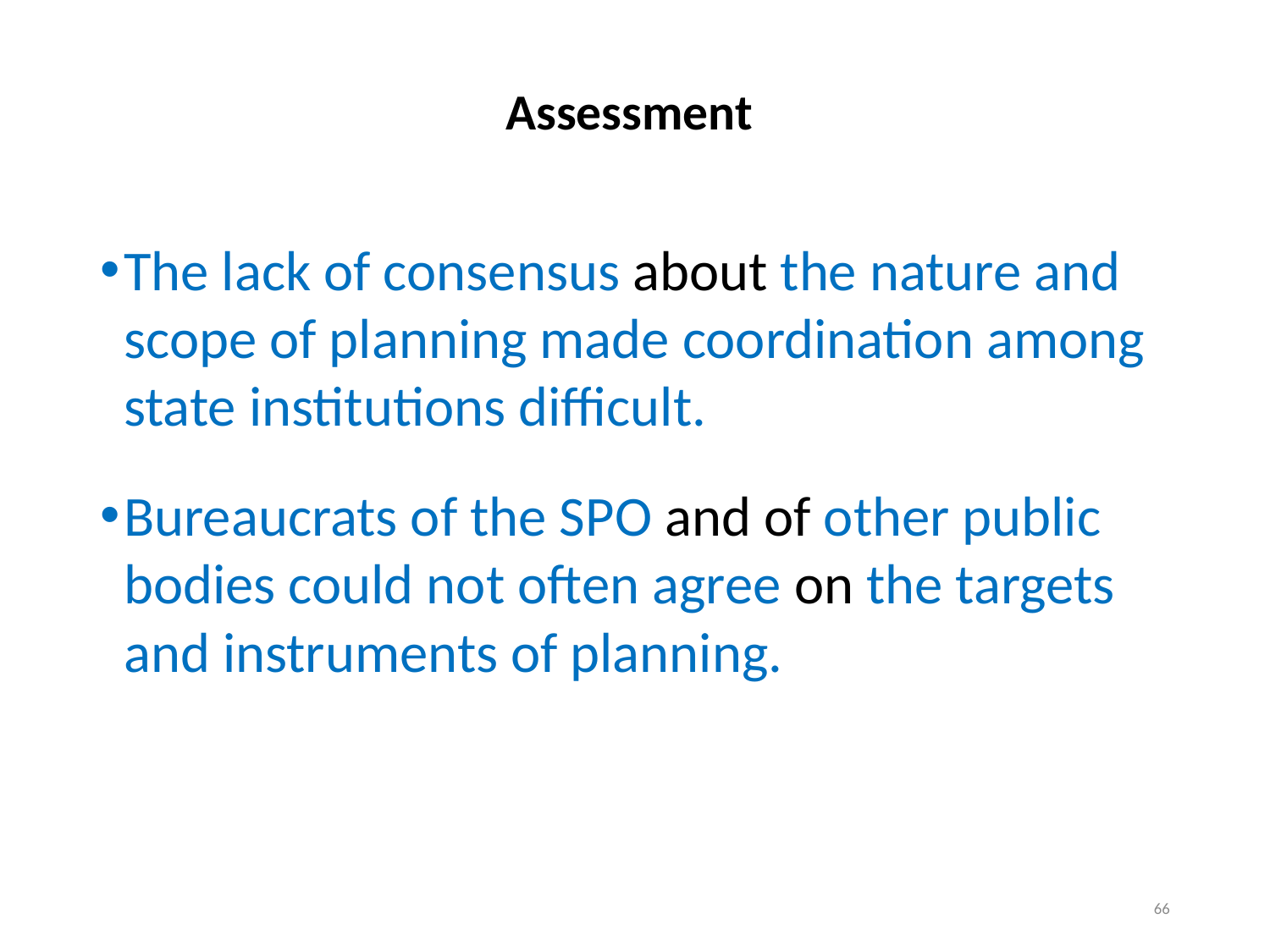

# Assessment
The lack of consensus about the nature and scope of planning made coordination among state institutions difficult.
Bureaucrats of the SPO and of other public bodies could not often agree on the targets and instruments of planning.

66